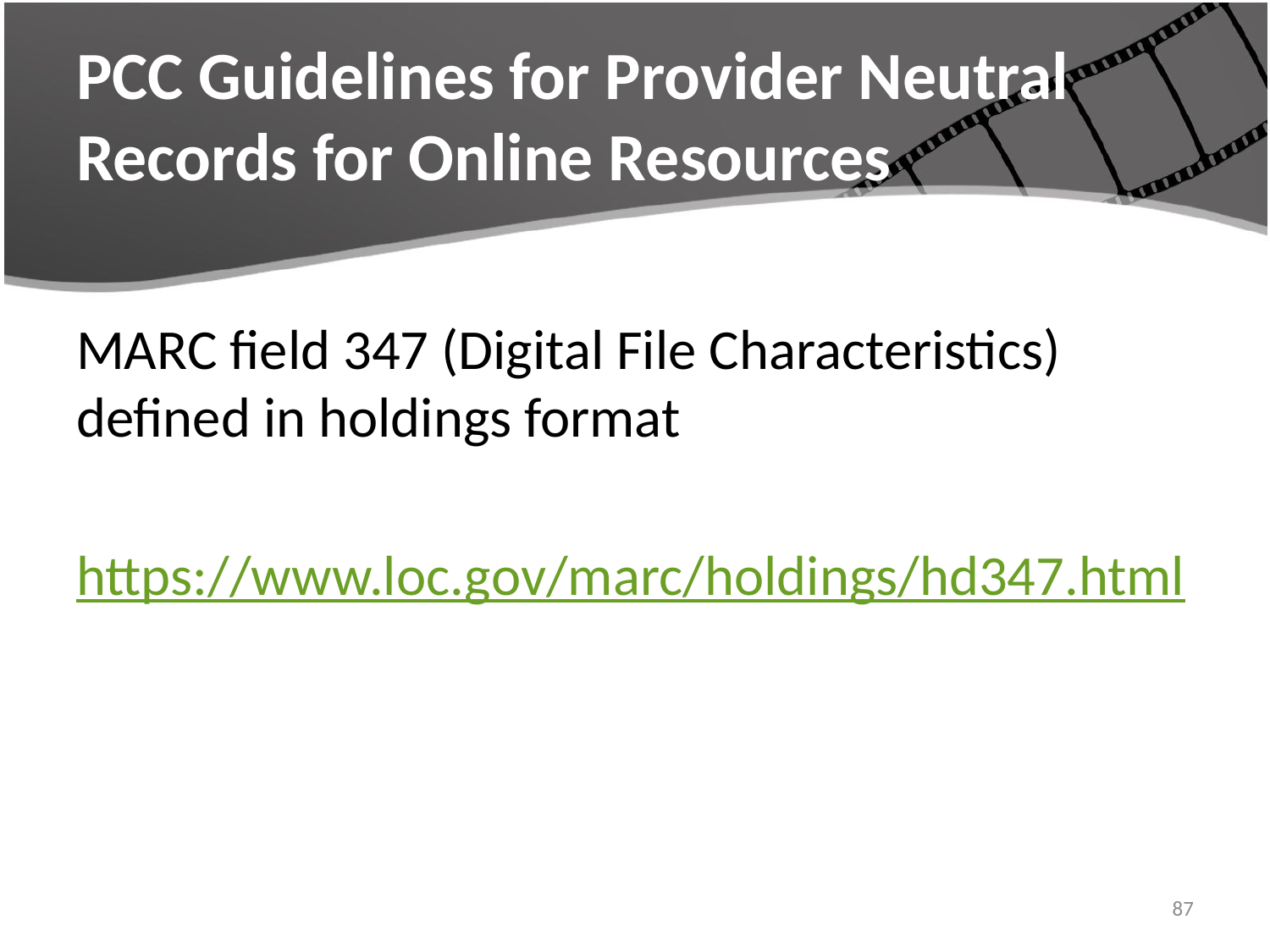

# PCC Guidelines for Provider Neutral Records for Online Resources
MARC field 347 (Digital File Characteristics) defined in holdings format

https://www.loc.gov/marc/holdings/hd347.html

4/22/2016

87